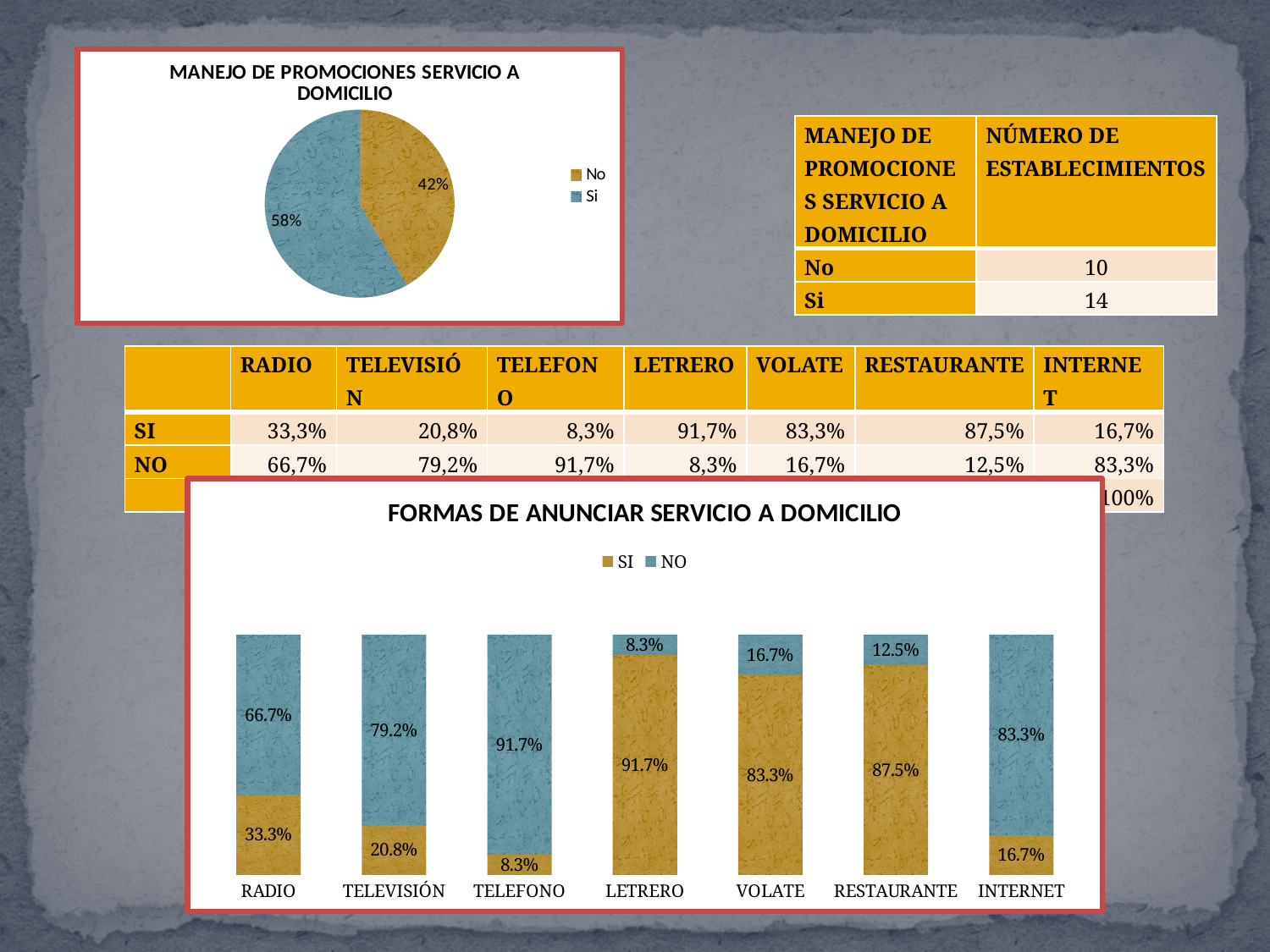

### Chart: MANEJO DE PROMOCIONES SERVICIO A DOMICILIO

| Category |  |
|---|---|
| No | 10.0 |
| Si | 14.0 |
| MANEJO DE PROMOCIONES SERVICIO A DOMICILIO | NÚMERO DE ESTABLECIMIENTOS |
| --- | --- |
| No | 10 |
| Si | 14 |
|  | RADIO | TELEVISIÓN | TELEFONO | LETRERO | VOLATE | RESTAURANTE | INTERNET |
| --- | --- | --- | --- | --- | --- | --- | --- |
| SI | 33,3% | 20,8% | 8,3% | 91,7% | 83,3% | 87,5% | 16,7% |
| NO | 66,7% | 79,2% | 91,7% | 8,3% | 16,7% | 12,5% | 83,3% |
|  | 100% | 100% | 100% | 100% | 100% | 100% | 100% |

### Chart: FORMAS DE ANUNCIAR SERVICIO A DOMICILIO

| Category | SI | NO |
|---|---|---|
| RADIO | 0.3333333333333333 | 0.6666666666666666 |
| TELEVISIÓN | 0.20833333333333345 | 0.7916666666666665 |
| TELEFONO | 0.08333333333333334 | 0.9166666666666665 |
| LETRERO | 0.9166666666666665 | 0.08333333333333334 |
| VOLATE | 0.8333333333333337 | 0.16666666666666666 |
| RESTAURANTE | 0.8750000000000003 | 0.125 |
| INTERNET | 0.16666666666666666 | 0.8333333333333337 |